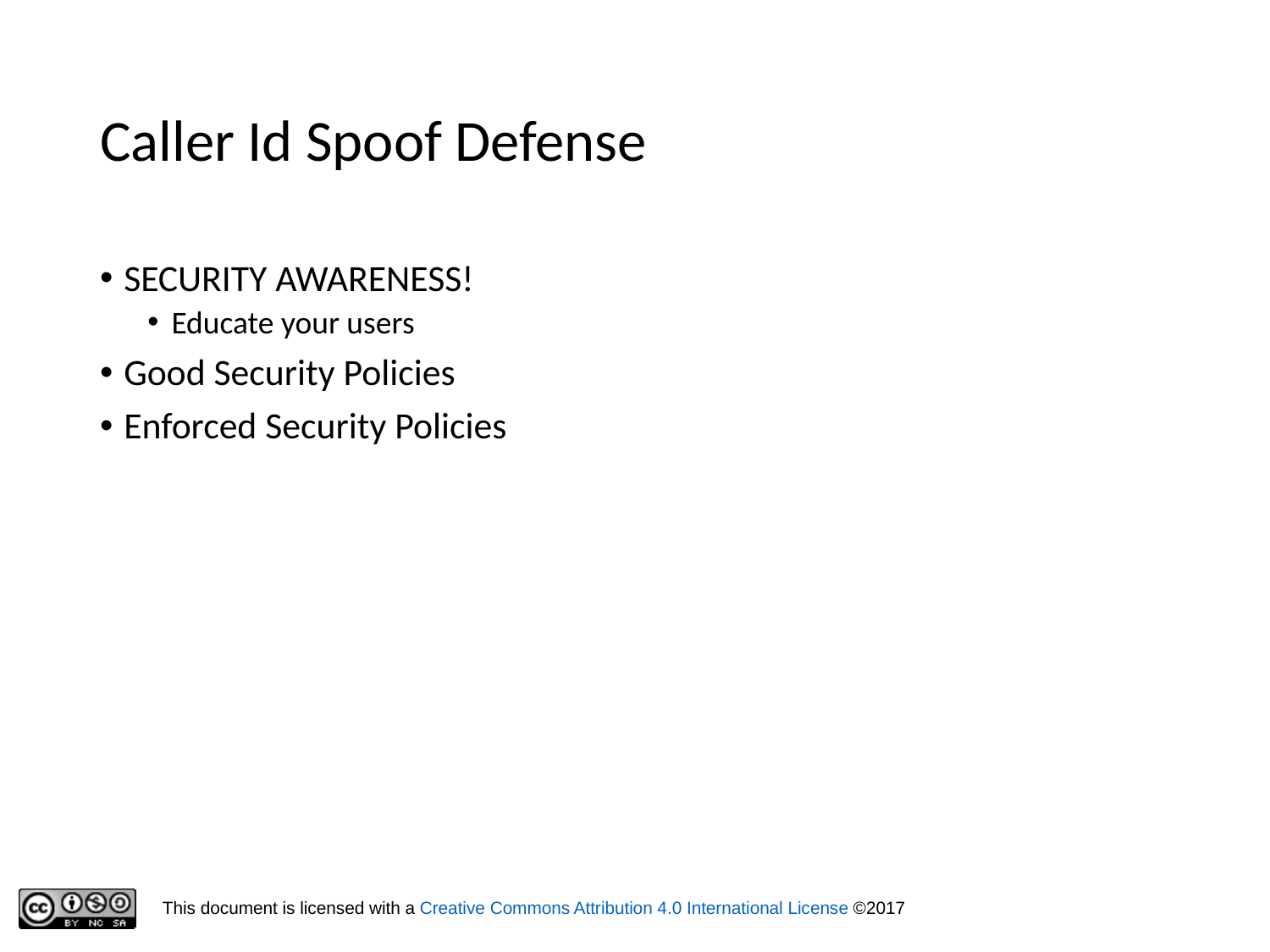

# Caller Id Spoof Defense
SECURITY AWARENESS!
Educate your users
Good Security Policies
Enforced Security Policies